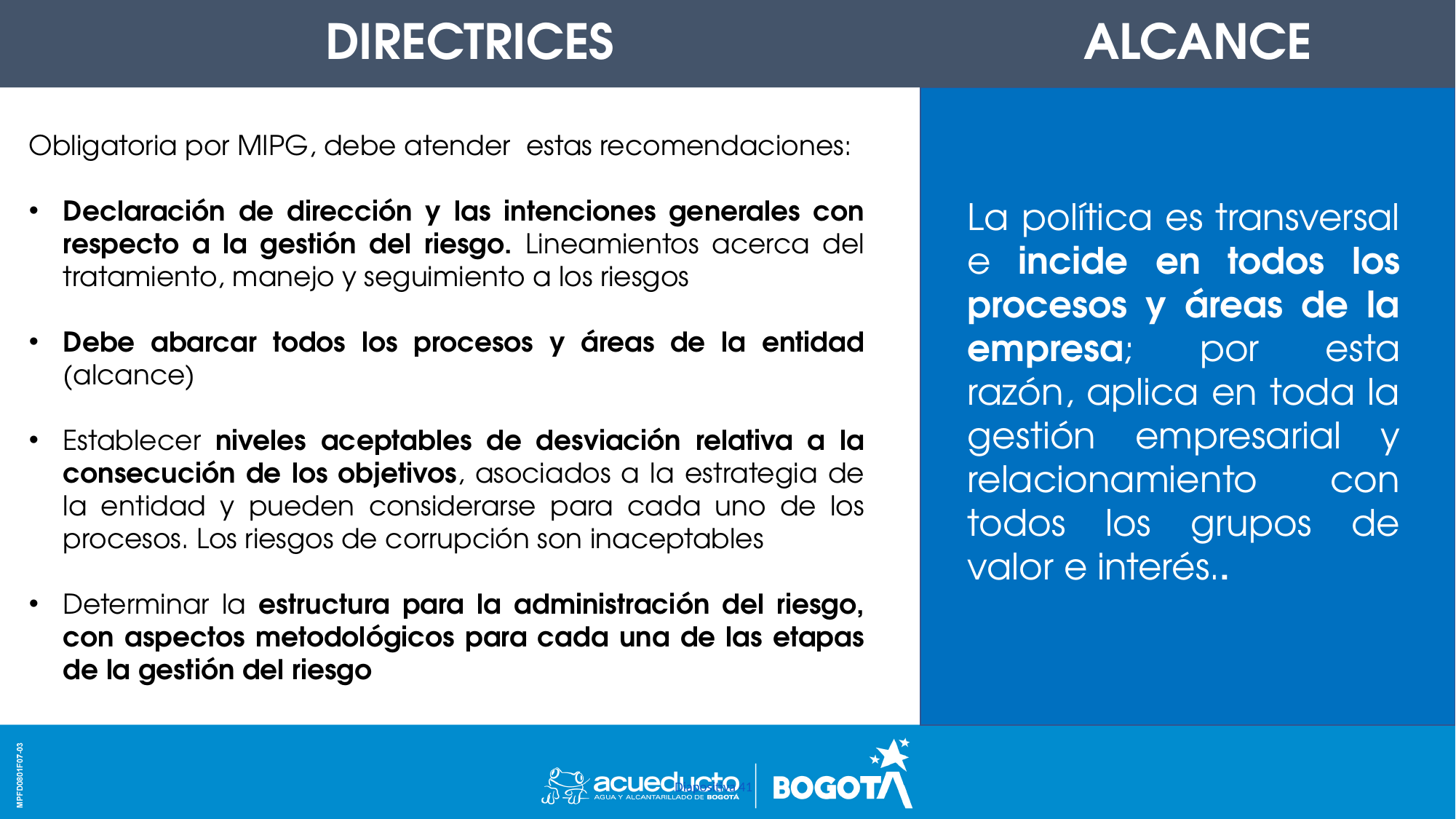

# DIRECTRICES
 ALCANCE

Obligatoria por MIPG, debe atender  estas recomendaciones:

Declaración de dirección y las intenciones generales con respecto a la gestión del riesgo. Lineamientos acerca del tratamiento, manejo y seguimiento a los riesgos

Debe abarcar todos los procesos y áreas de la entidad (alcance)

Establecer niveles aceptables de desviación relativa a la consecución de los objetivos, asociados a la estrategia de la entidad y pueden considerarse para cada uno de los procesos. Los riesgos de corrupción son inaceptables

Determinar la estructura para la administración del riesgo, con aspectos metodológicos para cada una de las etapas de la gestión del riesgo
La política es transversal e incide en todos los procesos y áreas de la empresa; por esta razón, aplica en toda la gestión empresarial y relacionamiento con todos los grupos de valor e interés..